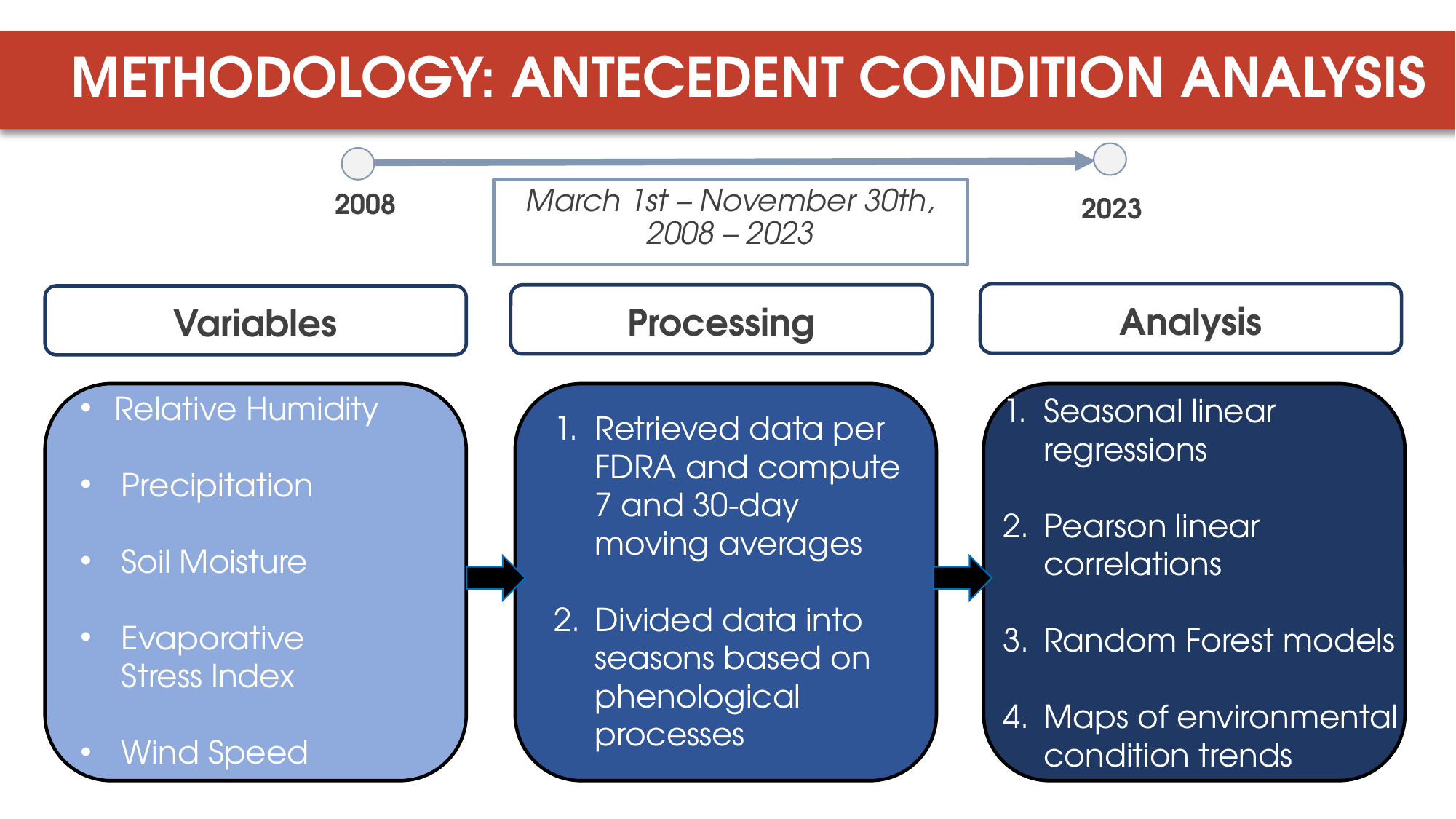

# METHODOLOGY: ANTECEDENT CONDITION ANALYSIS

2023

March 1st – November 30th, 2008 – 2023
2008

Analysis
Processing
Variables
Relative Humidity

Precipitation

Soil Moisture

Evaporative Stress Index

Wind Speed

Seasonal linear regressions

Pearson linear correlations

Random Forest models

Maps of environmental condition trends
Retrieved data per FDRA and compute 7 and 30-day moving averages

Divided data into seasons based on phenological processes